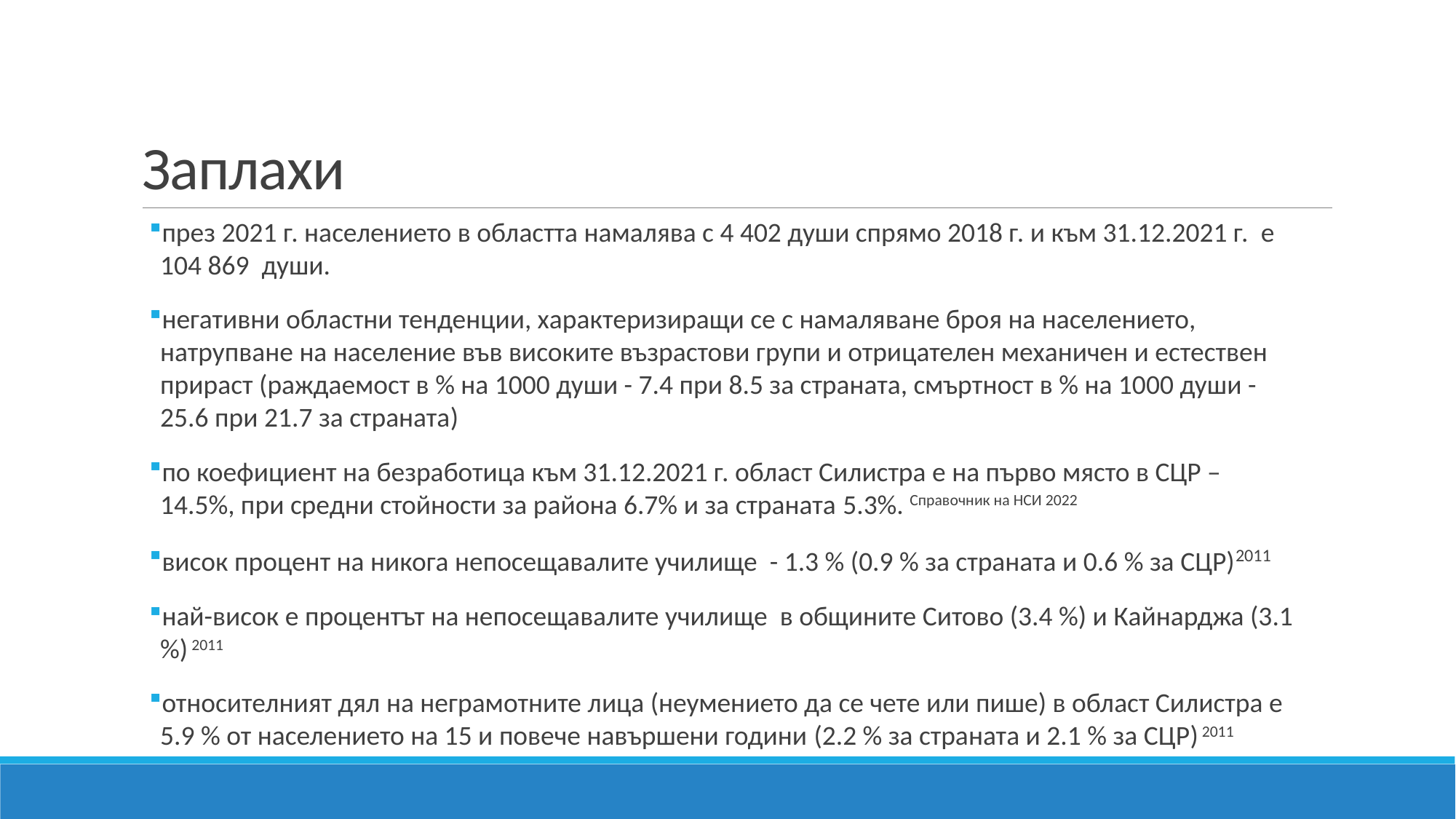

# Заплахи
през 2021 г. населението в областта намалява с 4 402 души спрямо 2018 г. и към 31.12.2021 г.  е 104 869  души.
негативни областни тенденции, характеризиращи се с намаляване броя на населението, натрупване на население във високите възрастови групи и отрицателен механичен и естествен прираст (раждаемост в % на 1000 души - 7.4 при 8.5 за страната, смъртност в % на 1000 души - 25.6 при 21.7 за страната)
по коефициент на безработица към 31.12.2021 г. област Силистра е на първо място в СЦР – 14.5%, при средни стойности за района 6.7% и за страната 5.3%. Справочник на НСИ 2022
висок процент на никога непосещавалите училище  - 1.3 % (0.9 % за страната и 0.6 % за СЦР)2011
най-висок е процентът на непосещавалите училище  в общините Ситово (3.4 %) и Кайнарджа (3.1 %) 2011
относителният дял на неграмотните лица (неумението да се чете или пише) в област Силистра е 5.9 % от населението на 15 и повече навършени години (2.2 % за страната и 2.1 % за СЦР) 2011